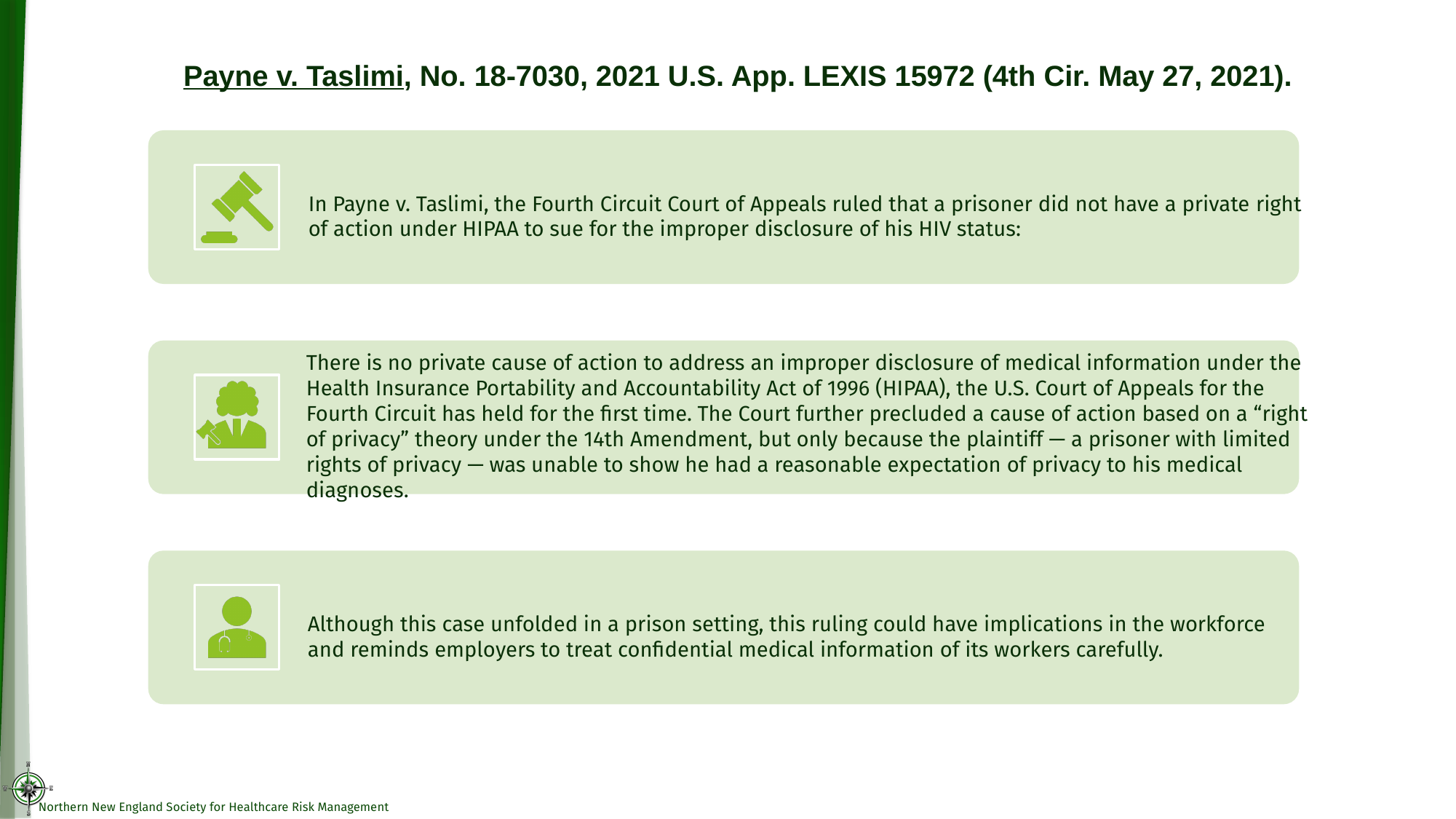

# Payne v. Taslimi, No. 18-7030, 2021 U.S. App. LEXIS 15972 (4th Cir. May 27, 2021).
In Payne v. Taslimi, the Fourth Circuit Court of Appeals ruled that a prisoner did not have a private right of action under HIPAA to sue for the improper disclosure of his HIV status:
There is no private cause of action to address an improper disclosure of medical information under the Health Insurance Portability and Accountability Act of 1996 (HIPAA), the U.S. Court of Appeals for the Fourth Circuit has held for the first time. The Court further precluded a cause of action based on a “right of privacy” theory under the 14th Amendment, but only because the plaintiff — a prisoner with limited rights of privacy — was unable to show he had a reasonable expectation of privacy to his medical diagnoses.
Although this case unfolded in a prison setting, this ruling could have implications in the workforce and reminds employers to treat confidential medical information of its workers carefully.